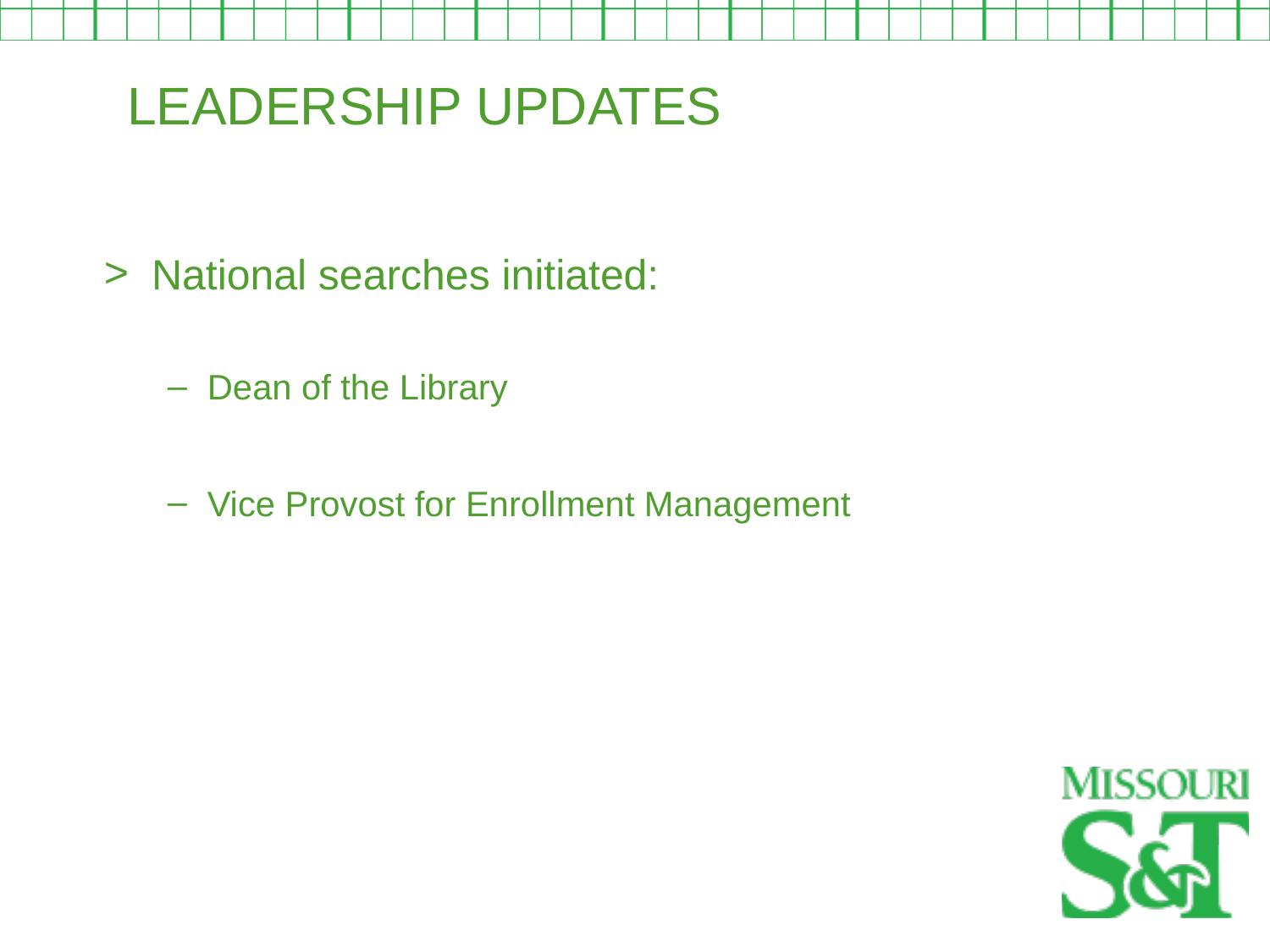

LEADERSHIP UPDATES
National searches initiated:

Dean of the Library

Vice Provost for Enrollment Management